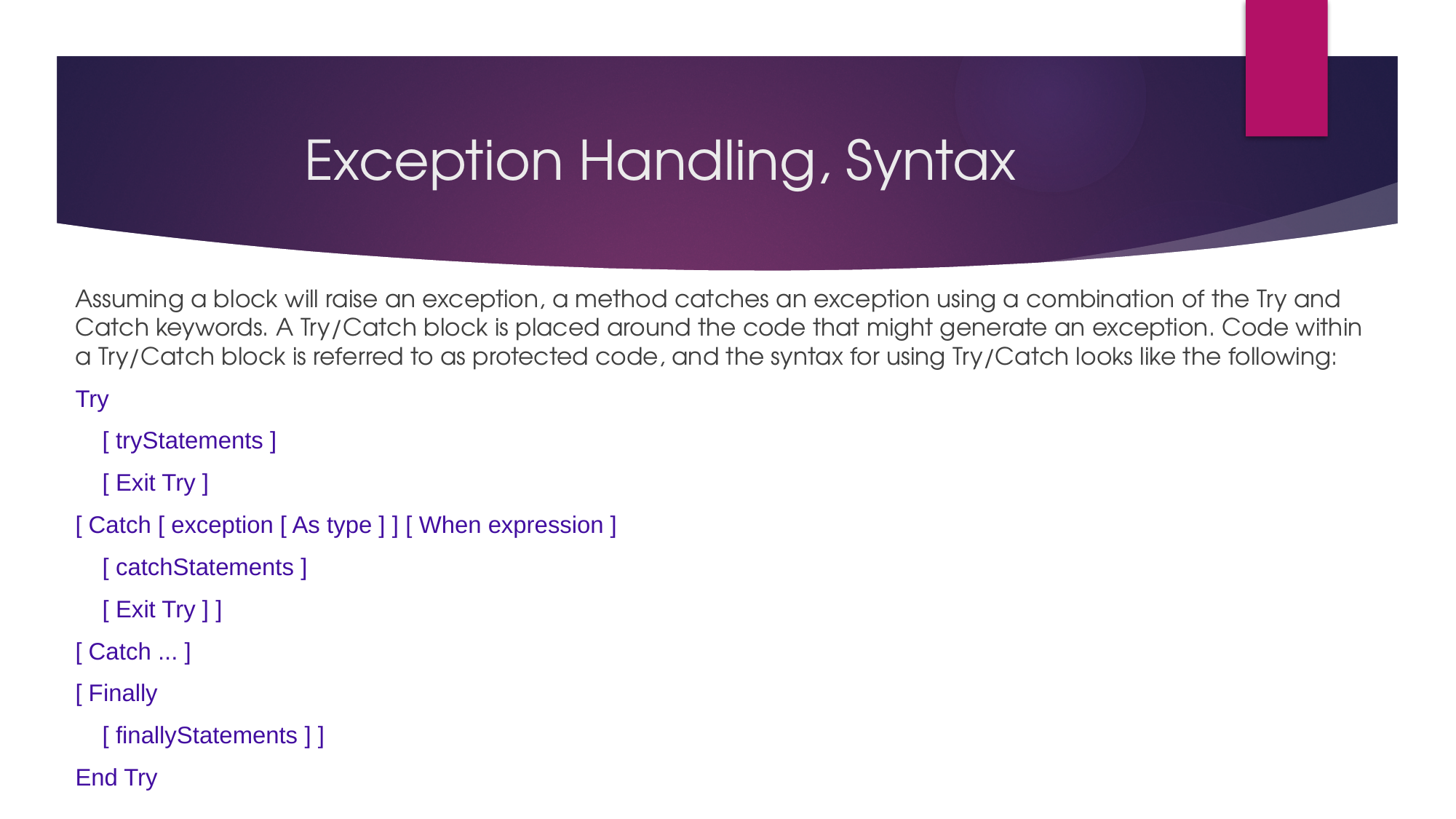

# Exception Handling, Syntax
Assuming a block will raise an exception, a method catches an exception using a combination of the Try and Catch keywords. A Try/Catch block is placed around the code that might generate an exception. Code within a Try/Catch block is referred to as protected code, and the syntax for using Try/Catch looks like the following:
Try
    [ tryStatements ]
    [ Exit Try ]
[ Catch [ exception [ As type ] ] [ When expression ]
    [ catchStatements ]
    [ Exit Try ] ]
[ Catch ... ]
[ Finally
    [ finallyStatements ] ]
End Try